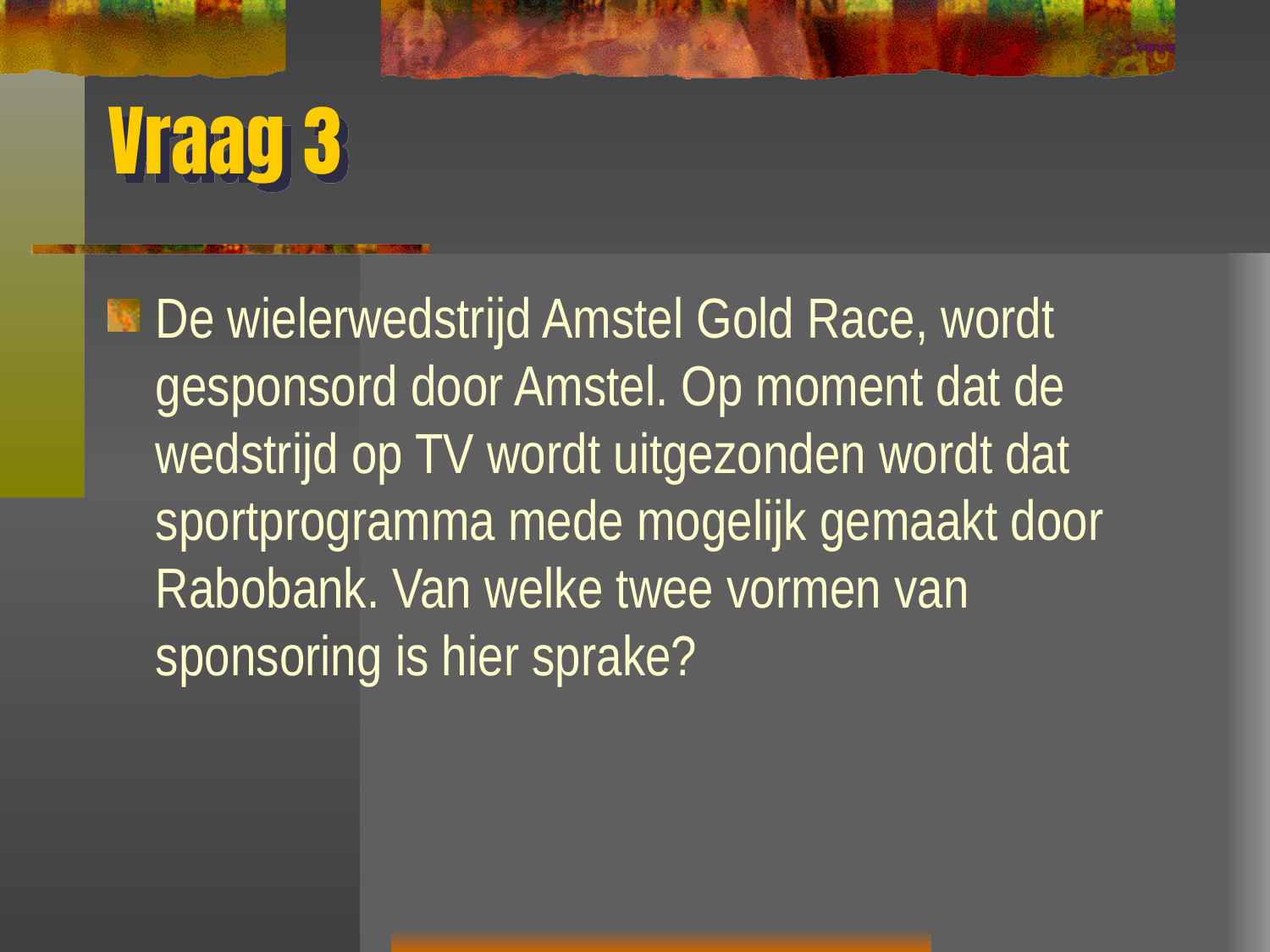

# Vraag 3
De wielerwedstrijd Amstel Gold Race, wordt gesponsord door Amstel. Op moment dat de wedstrijd op TV wordt uitgezonden wordt dat sportprogramma mede mogelijk gemaakt door Rabobank. Van welke twee vormen van sponsoring is hier sprake?